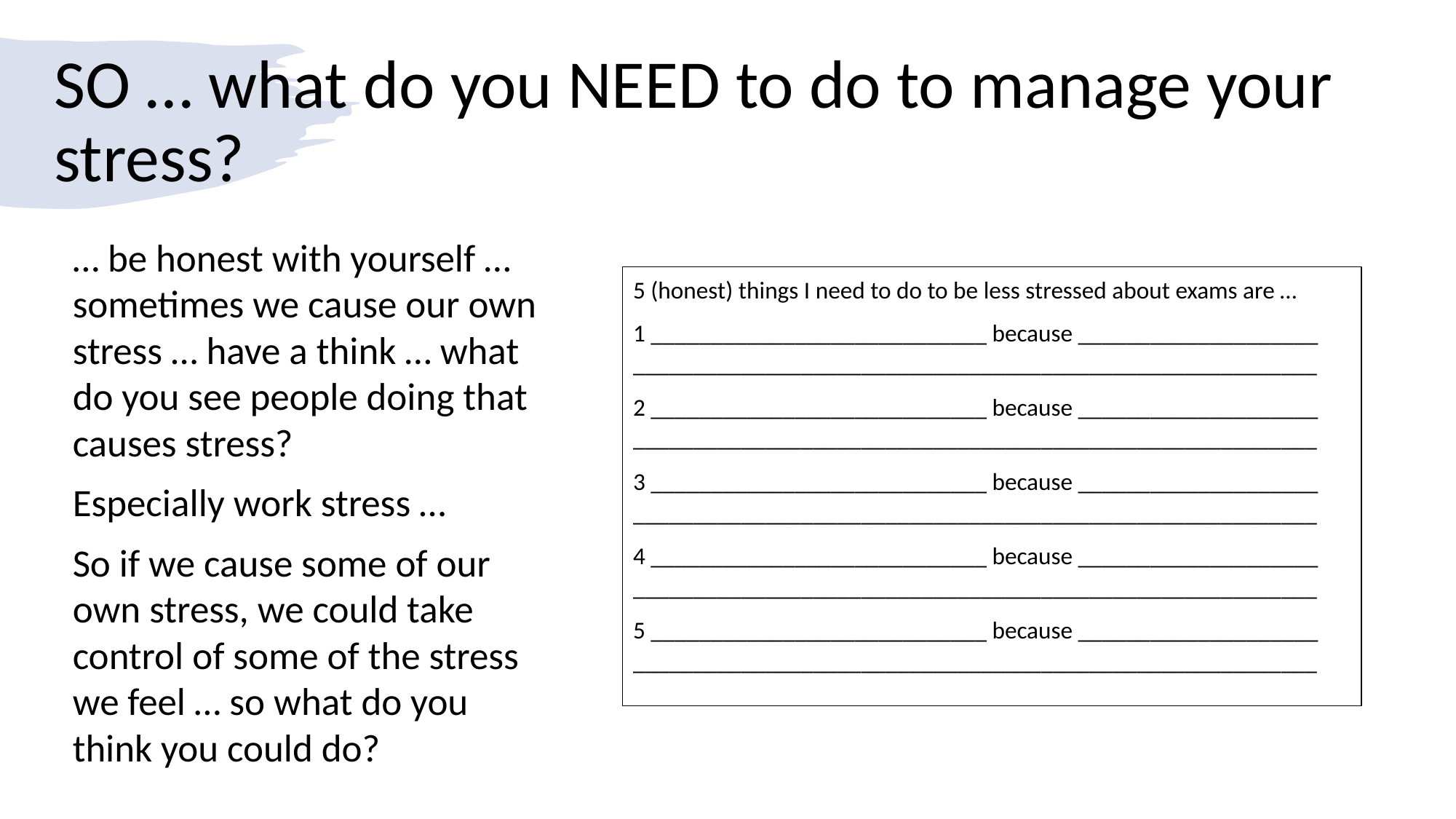

# SO … what do you NEED to do to manage your stress?
… be honest with yourself … sometimes we cause our own stress … have a think … what do you see people doing that causes stress?
Especially work stress …
So if we cause some of our own stress, we could take control of some of the stress we feel … so what do you think you could do?
5 (honest) things I need to do to be less stressed about exams are …
1 ____________________________ because ____________________ _________________________________________________________
2 ____________________________ because ____________________ _________________________________________________________
3 ____________________________ because ____________________ _________________________________________________________
4 ____________________________ because ____________________ _________________________________________________________
5 ____________________________ because ____________________ _________________________________________________________